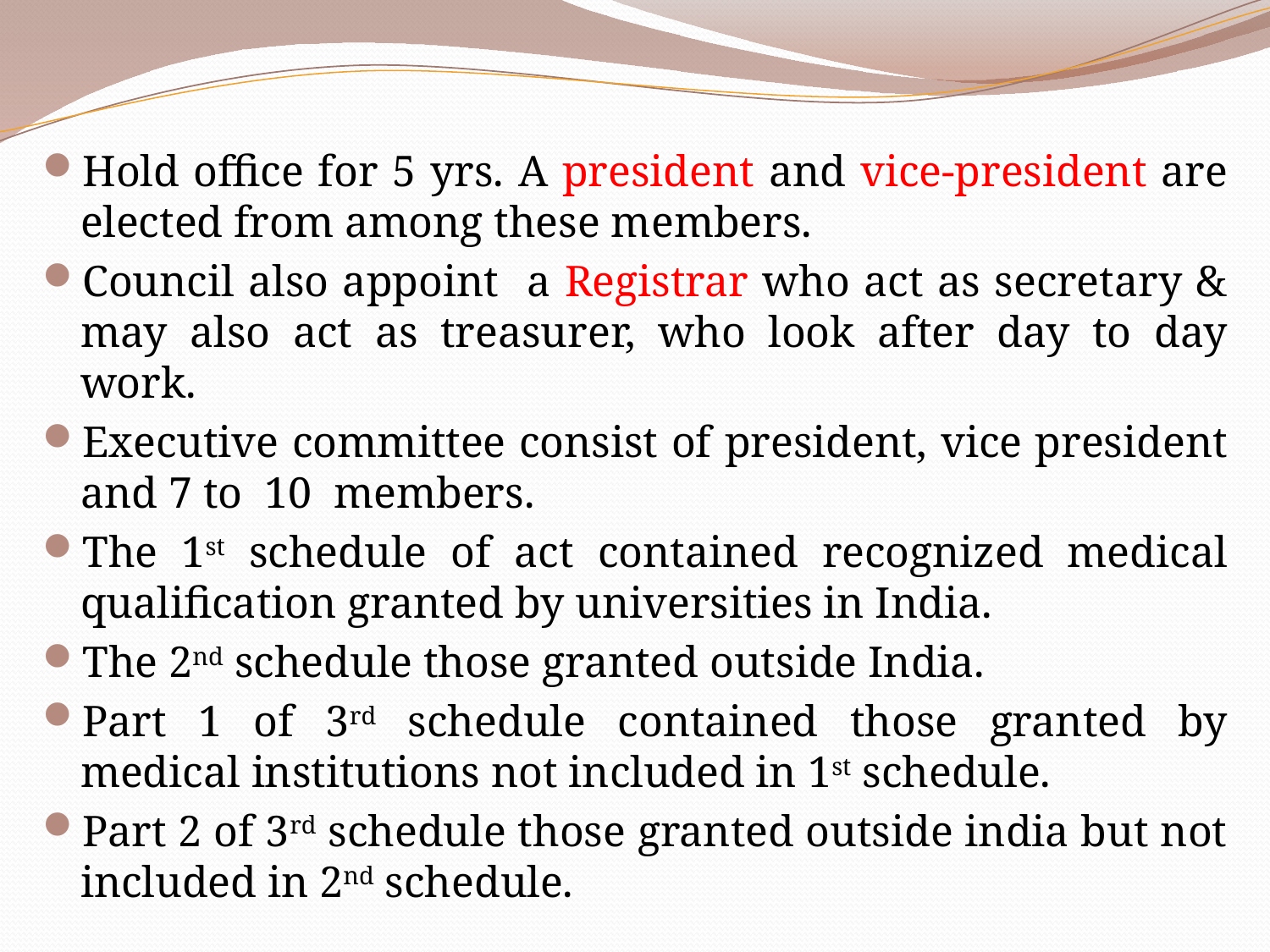

Hold office for 5 yrs. A president and vice-president are elected from among these members.
Council also appoint  a Registrar who act as secretary & may also act as treasurer, who look after day to day work.
Executive committee consist of president, vice president and 7 to  10  members.
The 1st schedule of act contained recognized medical qualification granted by universities in India.
The 2nd schedule those granted outside India.
Part 1 of 3rd schedule contained those granted by medical institutions not included in 1st schedule.
Part 2 of 3rd schedule those granted outside india but not included in 2nd schedule.